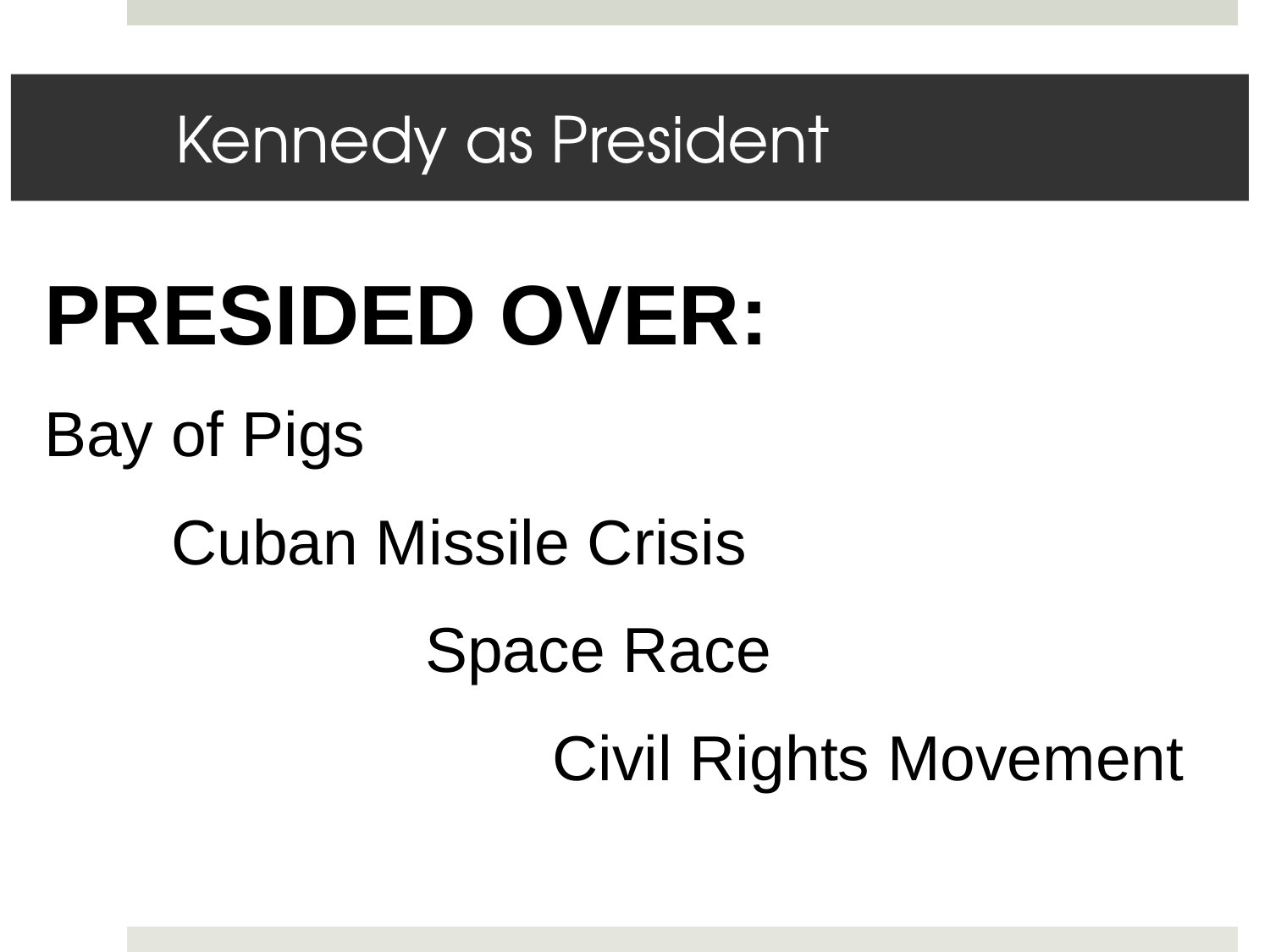

Kennedy as President
PRESIDED OVER:
Bay of Pigs
	Cuban Missile Crisis
			Space Race
				Civil Rights Movement